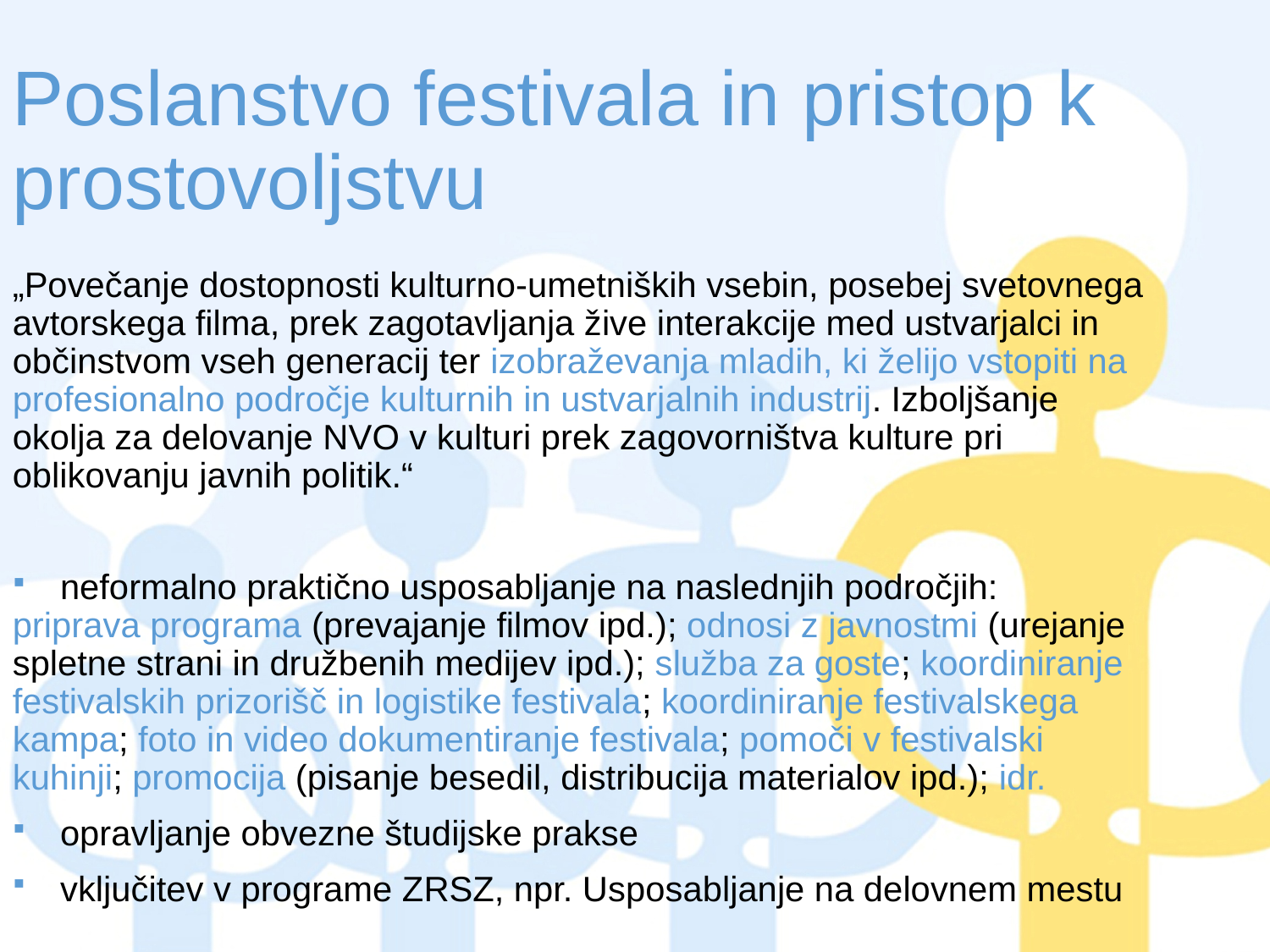

# Poslanstvo festivala in pristop k prostovoljstvu
„Povečanje dostopnosti kulturno-umetniških vsebin, posebej svetovnega avtorskega filma, prek zagotavljanja žive interakcije med ustvarjalci in občinstvom vseh generacij ter izobraževanja mladih, ki želijo vstopiti na profesionalno področje kulturnih in ustvarjalnih industrij. Izboljšanje okolja za delovanje NVO v kulturi prek zagovorništva kulture pri oblikovanju javnih politik.“

neformalno praktično usposabljanje na naslednjih področjih:
priprava programa (prevajanje filmov ipd.); odnosi z javnostmi (urejanje spletne strani in družbenih medijev ipd.); služba za goste; koordiniranje festivalskih prizorišč in logistike festivala; koordiniranje festivalskega kampa; foto in video dokumentiranje festivala; pomoči v festivalski kuhinji; promocija (pisanje besedil, distribucija materialov ipd.); idr.
opravljanje obvezne študijske prakse
vključitev v programe ZRSZ, npr. Usposabljanje na delovnem mestu